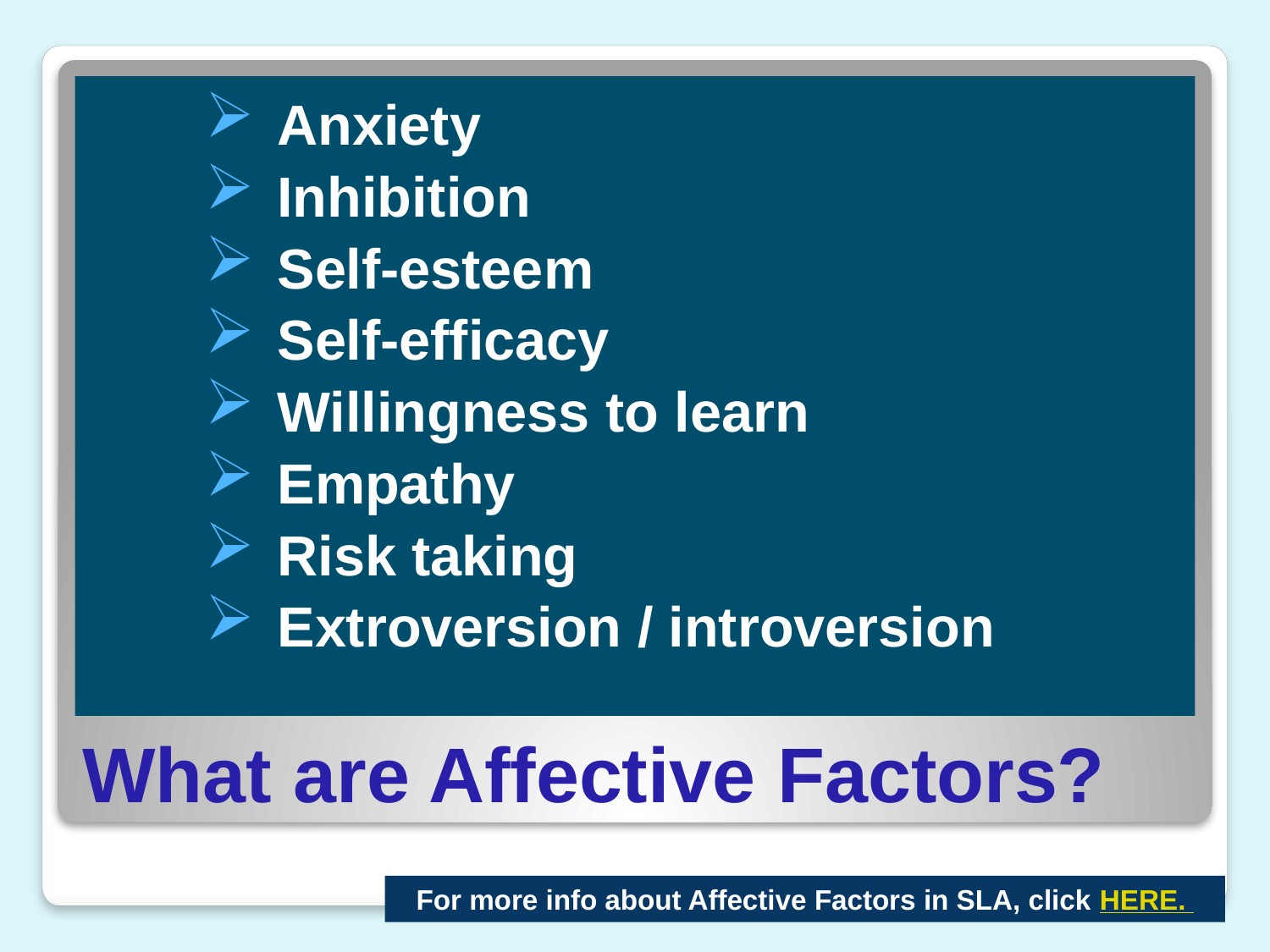

Anxiety
Inhibition
Self-esteem
Self-efficacy
Willingness to learn
Empathy
Risk taking
Extroversion / introversion
# What are Affective Factors?
For more info about Affective Factors in SLA, click HERE.